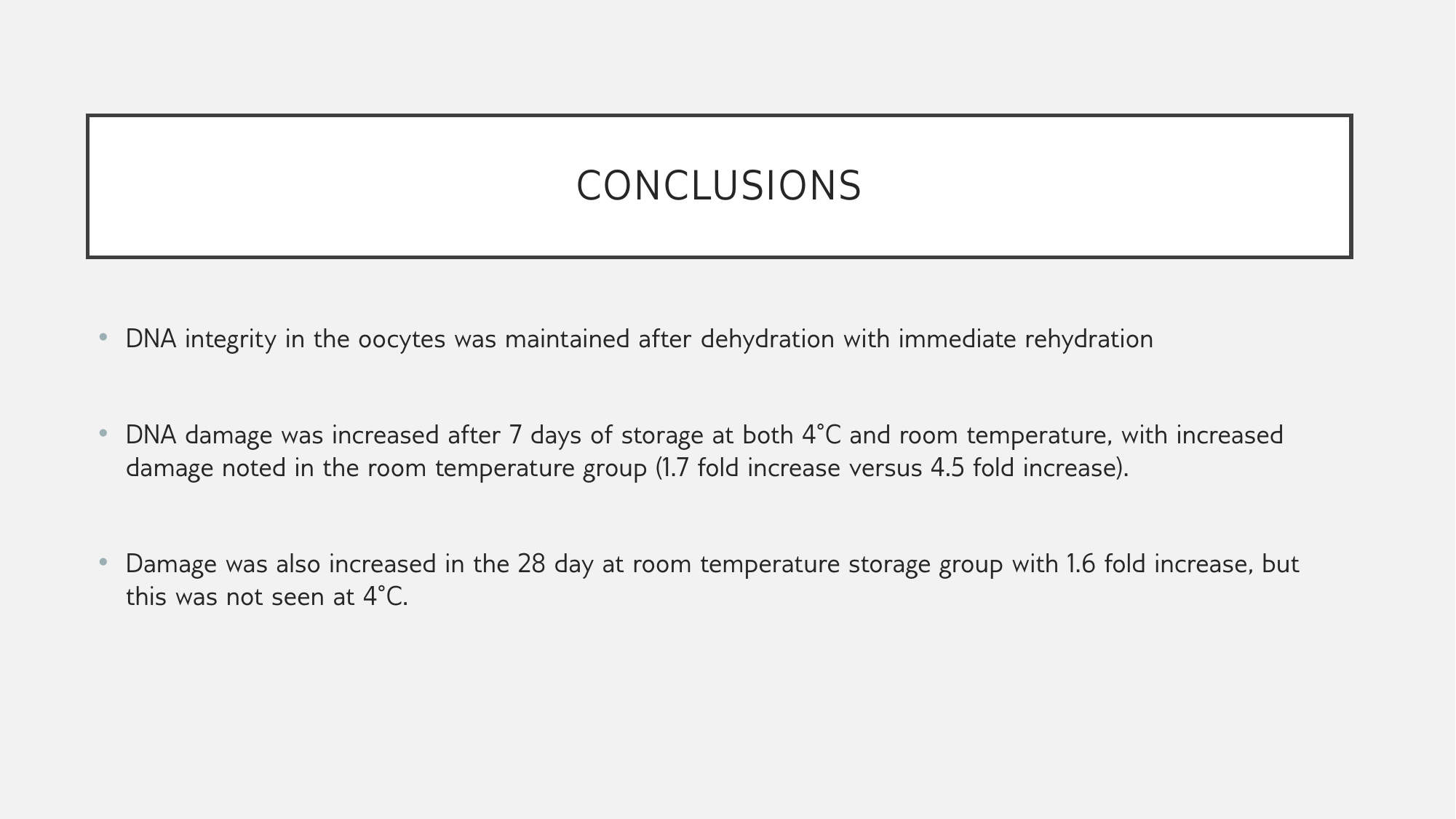

# Conclusions
DNA integrity in the oocytes was maintained after dehydration with immediate rehydration

DNA damage was increased after 7 days of storage at both 4˚C and room temperature, with increased damage noted in the room temperature group (1.7 fold increase versus 4.5 fold increase).

Damage was also increased in the 28 day at room temperature storage group with 1.6 fold increase, but this was not seen at 4˚C.